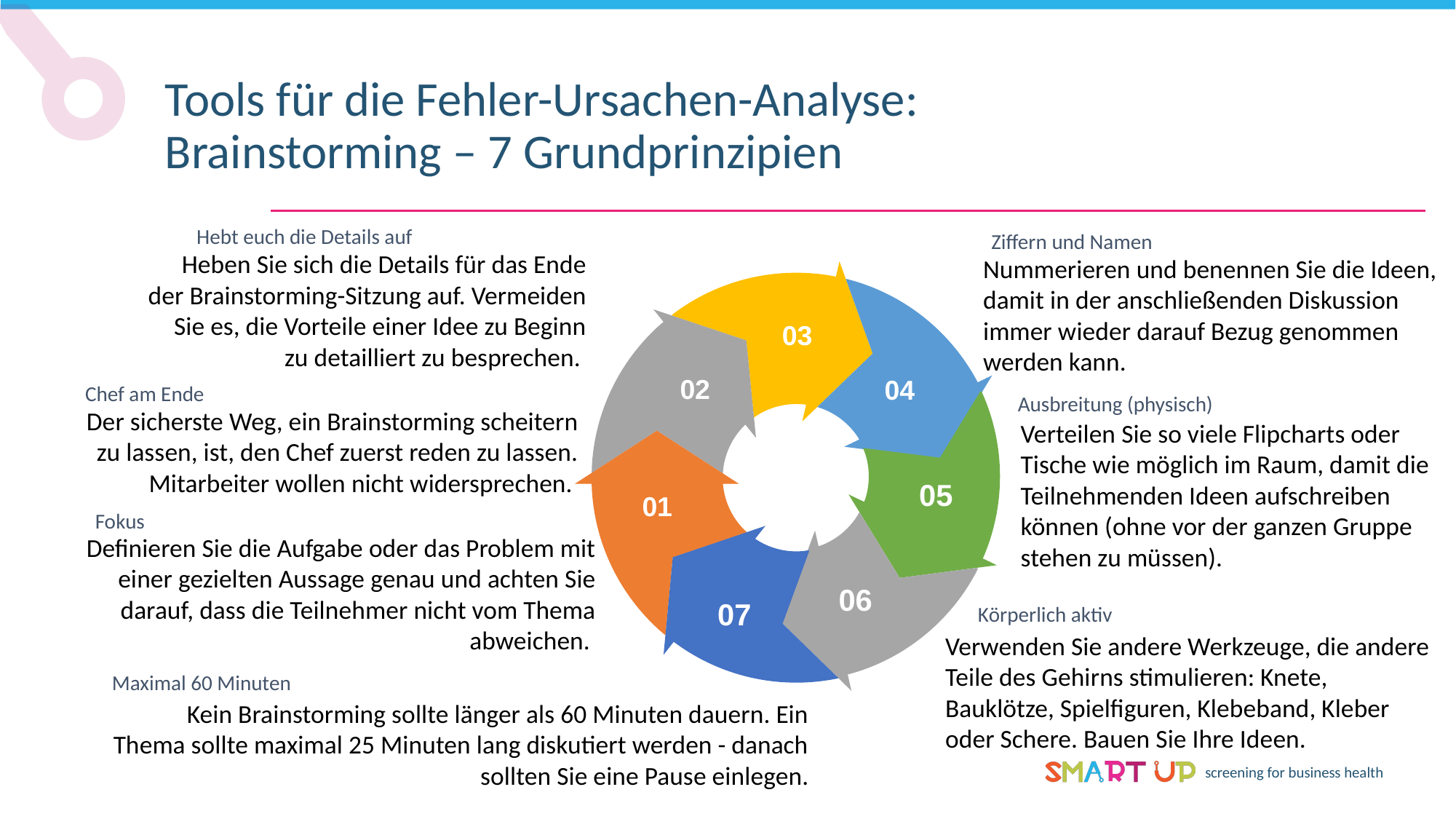

Tools für die Fehler-Ursachen-Analyse: Brainstorming – 7 Grundprinzipien
Hebt euch die Details auf
Ziffern und Namen
Heben Sie sich die Details für das Ende der Brainstorming-Sitzung auf. Vermeiden Sie es, die Vorteile einer Idee zu Beginn zu detailliert zu besprechen.
Nummerieren und benennen Sie die Ideen, damit in der anschließenden Diskussion immer wieder darauf Bezug genommen werden kann.

03
02
04
Chef am Ende
Ausbreitung (physisch)

Der sicherste Weg, ein Brainstorming scheitern zu lassen, ist, den Chef zuerst reden zu lassen. Mitarbeiter wollen nicht widersprechen.
Verteilen Sie so viele Flipcharts oder Tische wie möglich im Raum, damit die Teilnehmenden Ideen aufschreiben können (ohne vor der ganzen Gruppe stehen zu müssen).
05

02
05
01
Fokus

Definieren Sie die Aufgabe oder das Problem mit einer gezielten Aussage genau und achten Sie darauf, dass die Teilnehmer nicht vom Thema abweichen.
06
07
Körperlich aktiv
Verwenden Sie andere Werkzeuge, die andere Teile des Gehirns stimulieren: Knete, Bauklötze, Spielfiguren, Klebeband, Kleber oder Schere. Bauen Sie Ihre Ideen.
Maximal 60 Minuten
Kein Brainstorming sollte länger als 60 Minuten dauern. Ein Thema sollte maximal 25 Minuten lang diskutiert werden - danach sollten Sie eine Pause einlegen.